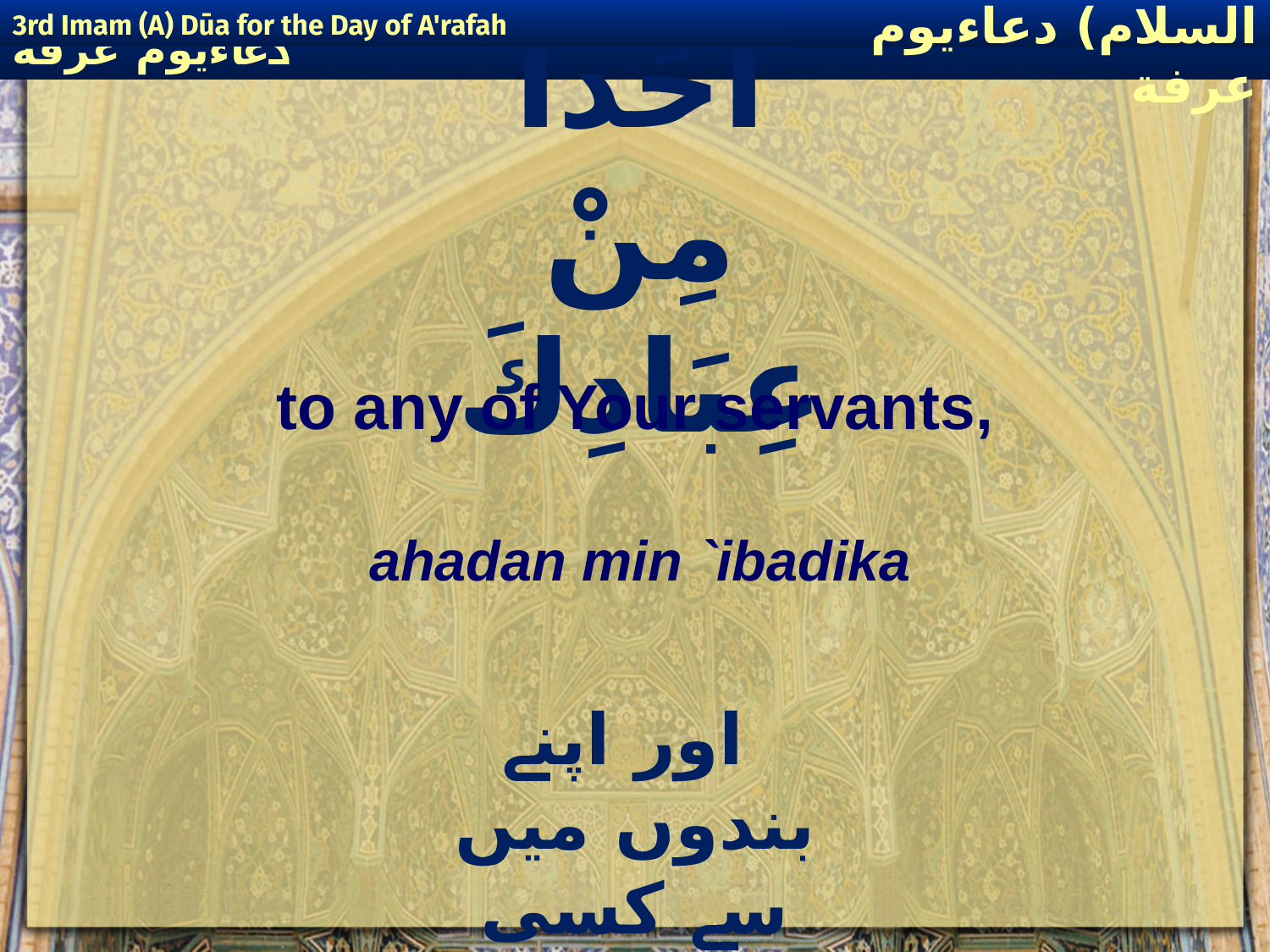

3rd Imam (A) Dūa for the Day of A'rafah
إمام حسين(عليه السلام) دعاءيوم عرفة
# احَداً مِنْ عِبَادِكَ
to any of Your servants,
ahadan min `ibadika
 اور اپنے بندوں میں سے کسی